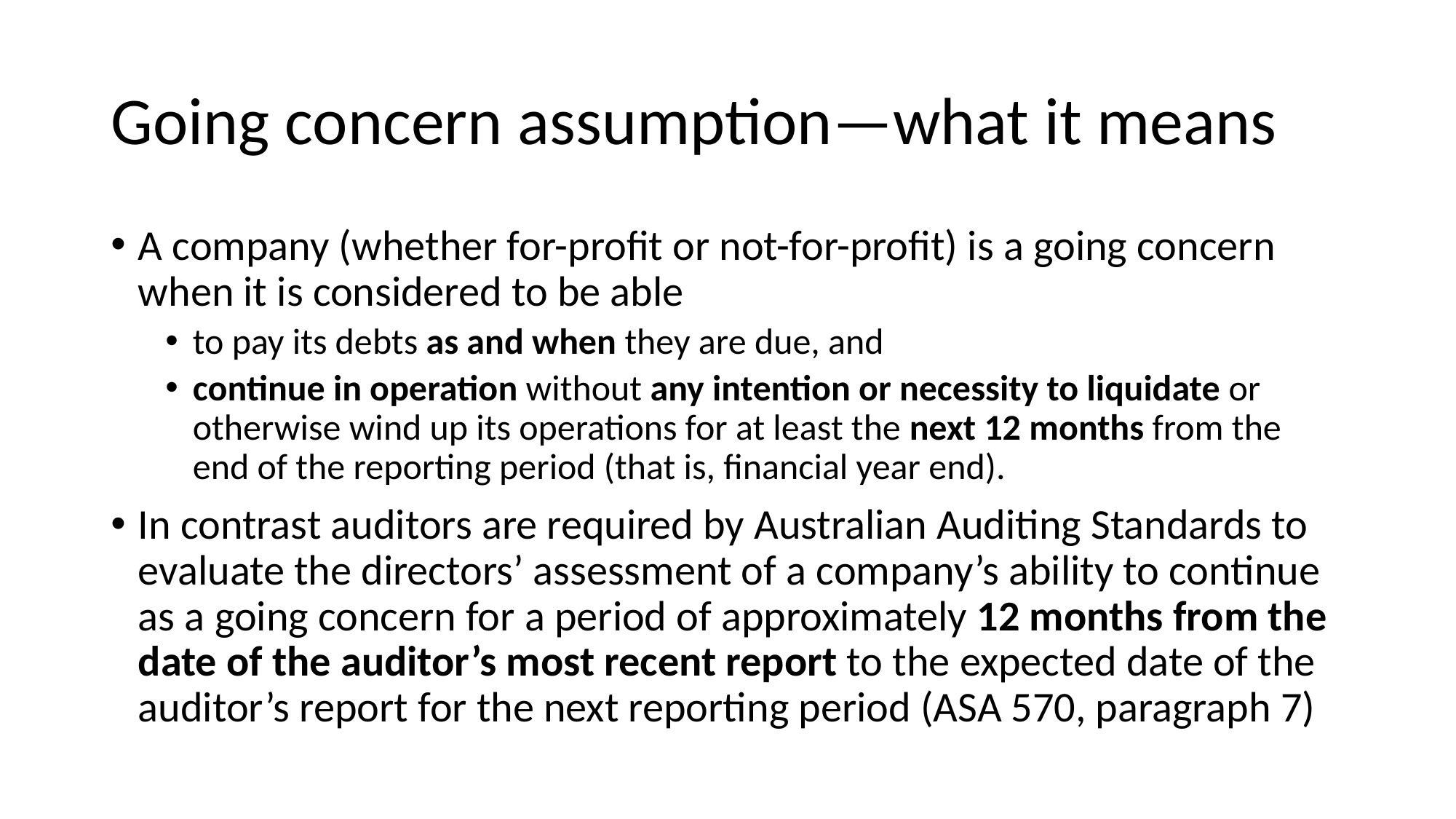

# Going concern assumption—what it means
A company (whether for-profit or not-for-profit) is a going concern when it is considered to be able
to pay its debts as and when they are due, and
continue in operation without any intention or necessity to liquidate or otherwise wind up its operations for at least the next 12 months from the end of the reporting period (that is, financial year end).
In contrast auditors are required by Australian Auditing Standards to evaluate the directors’ assessment of a company’s ability to continue as a going concern for a period of approximately 12 months from the date of the auditor’s most recent report to the expected date of the auditor’s report for the next reporting period (ASA 570, paragraph 7)